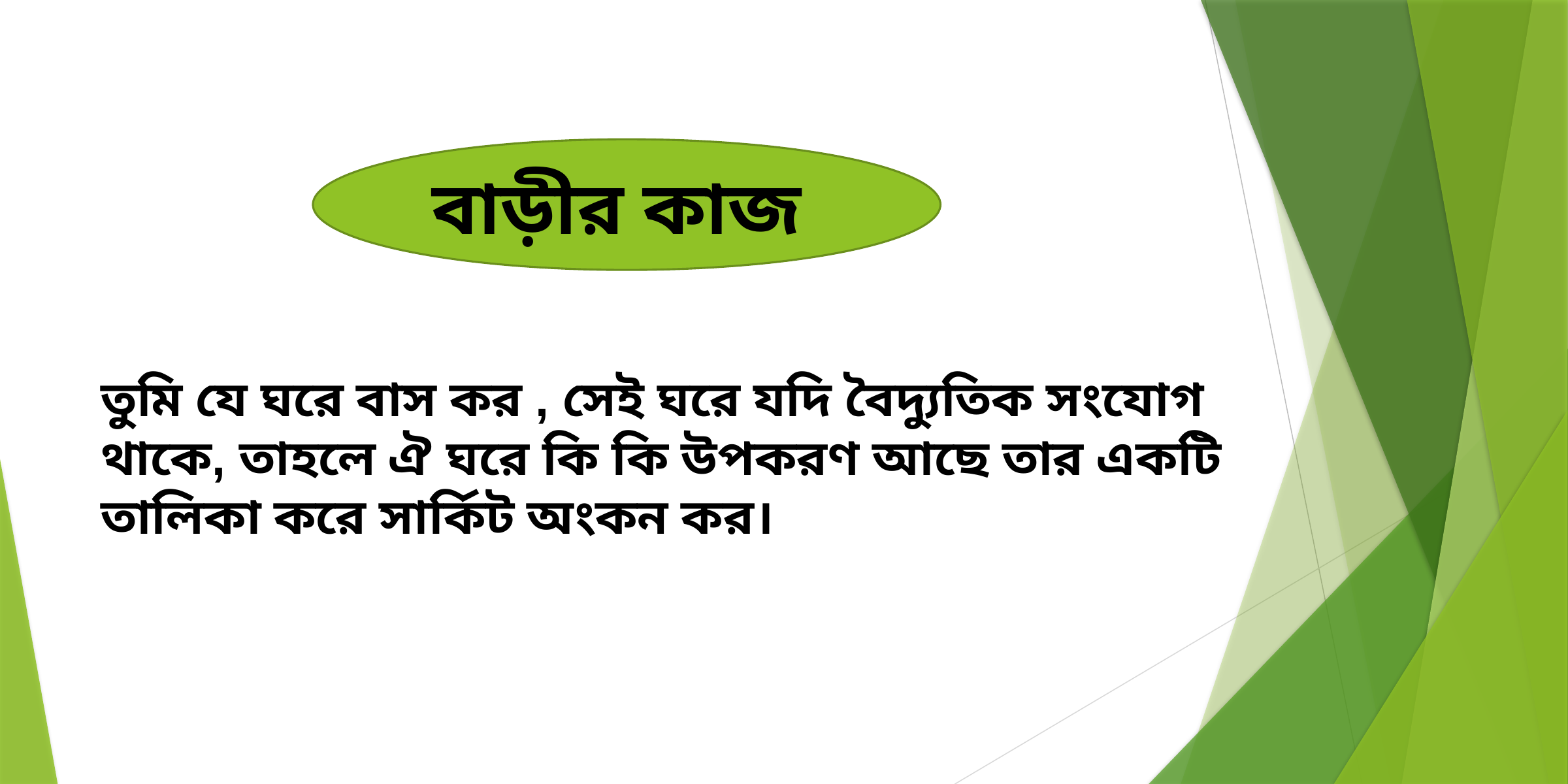

বাড়ীর কাজ
তুমি যে ঘরে বাস কর , সেই ঘরে যদি বৈদ্যুতিক সংযোগ থাকে, তাহলে ঐ ঘরে কি কি উপকরণ আছে তার একটি তালিকা করে সার্কিট অংকন কর।